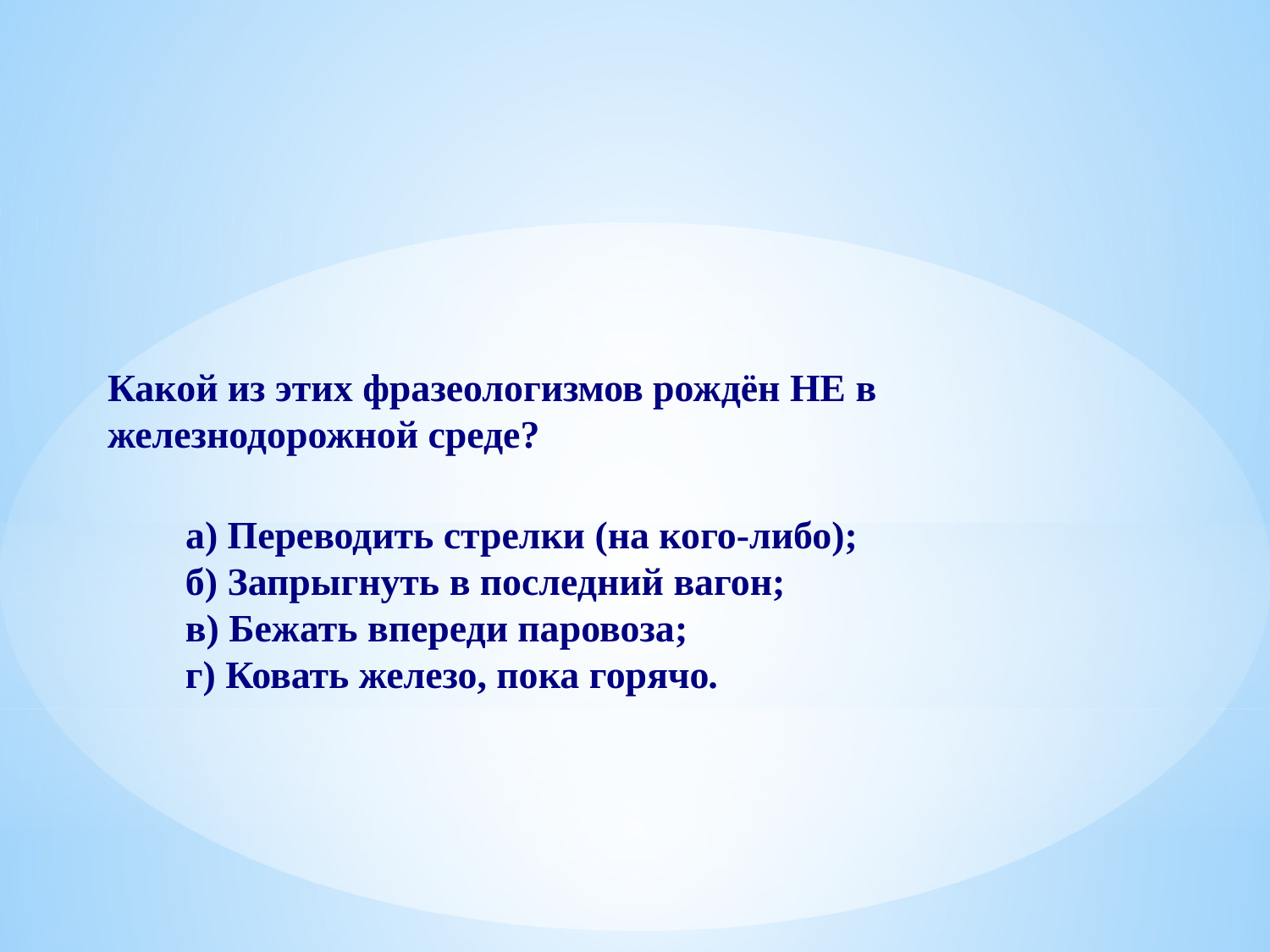

Какой из этих фразеологизмов рождён НЕ в железнодорожной среде?
        а) Переводить стрелки (на кого-либо);
        б) Запрыгнуть в последний вагон;
        в) Бежать впереди паровоза;
        г) Ковать железо, пока горячо.